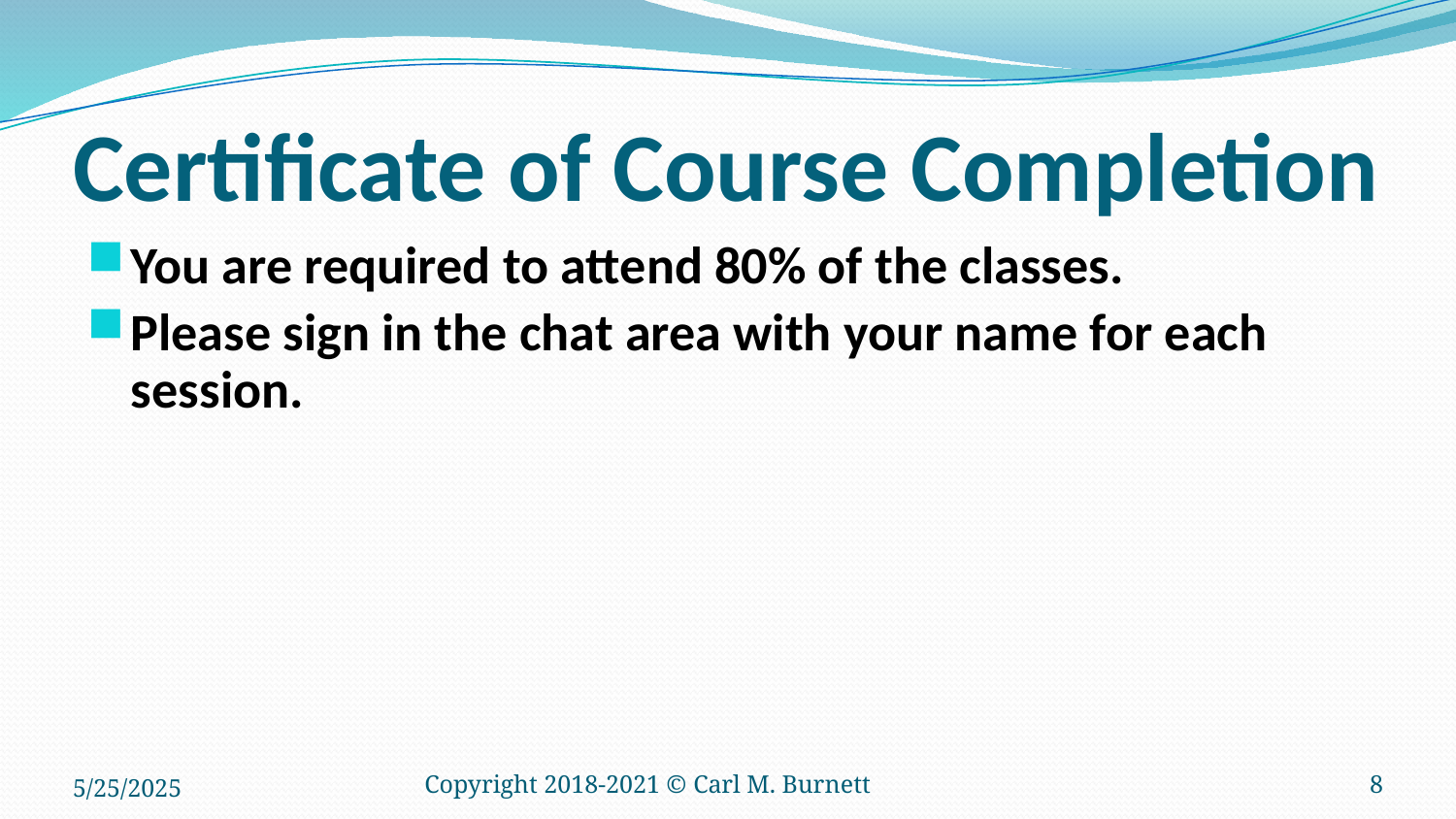

# Certificate of Course Completion
You are required to attend 80% of the classes.
Please sign in the chat area with your name for each session.
5/25/2025
Copyright 2018-2021 © Carl M. Burnett
8